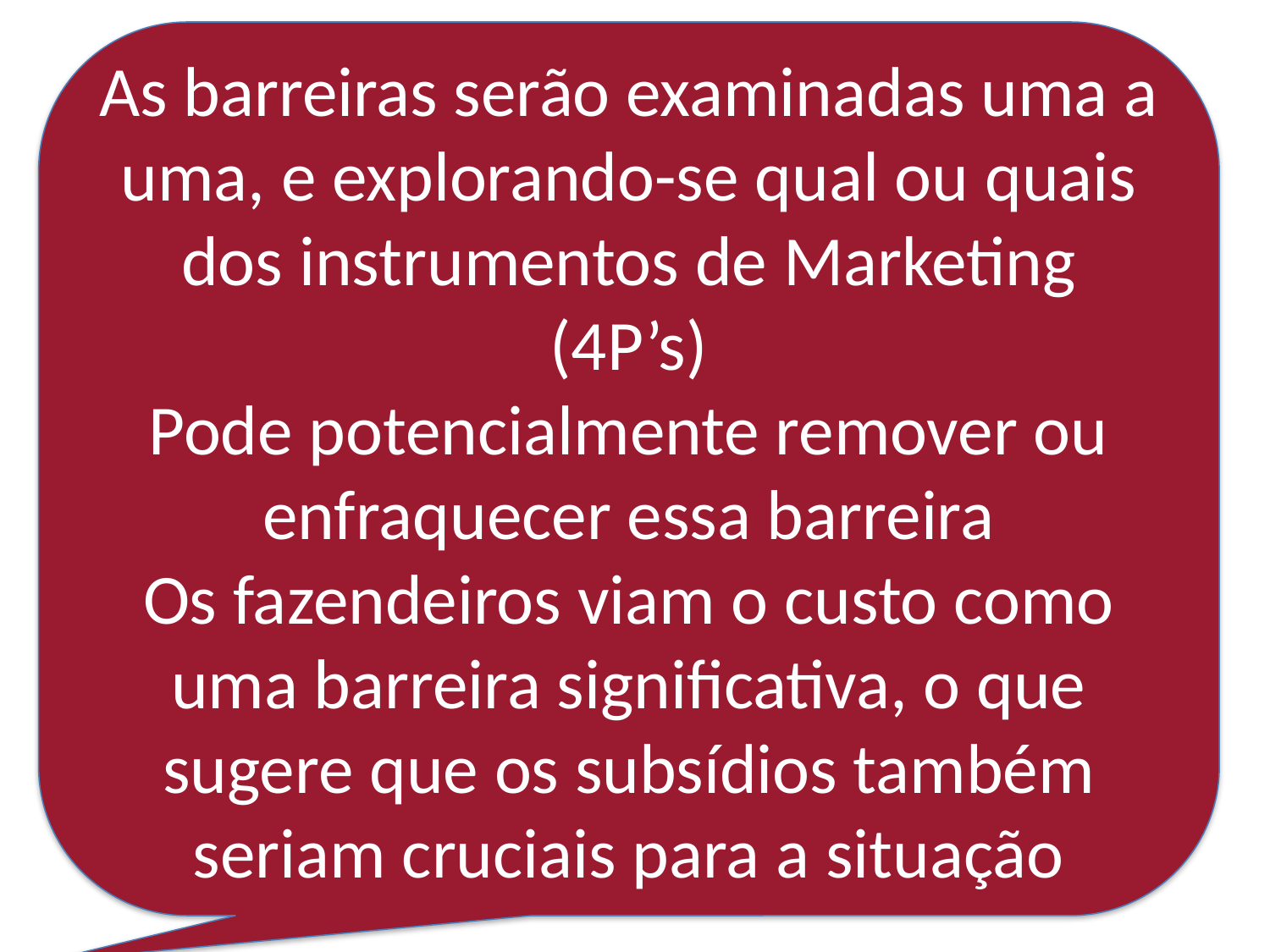

As barreiras serão examinadas uma a uma, e explorando-se qual ou quais dos instrumentos de Marketing (4P’s)
Pode potencialmente remover ou enfraquecer essa barreira
Os fazendeiros viam o custo como uma barreira significativa, o que sugere que os subsídios também seriam cruciais para a situação